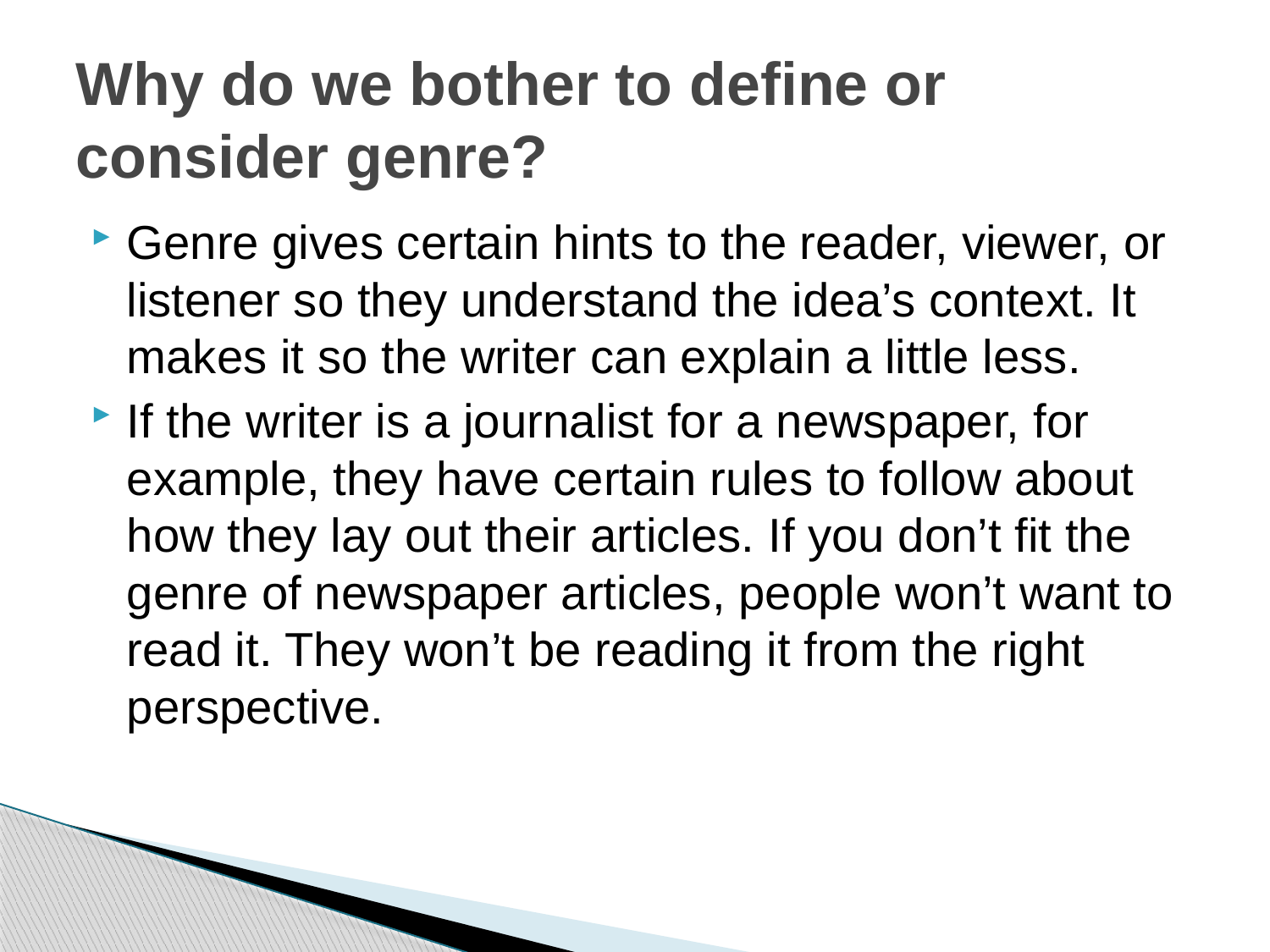

# Why do we bother to define or consider genre?
Genre gives certain hints to the reader, viewer, or listener so they understand the idea’s context. It makes it so the writer can explain a little less.
If the writer is a journalist for a newspaper, for example, they have certain rules to follow about how they lay out their articles. If you don’t fit the genre of newspaper articles, people won’t want to read it. They won’t be reading it from the right perspective.